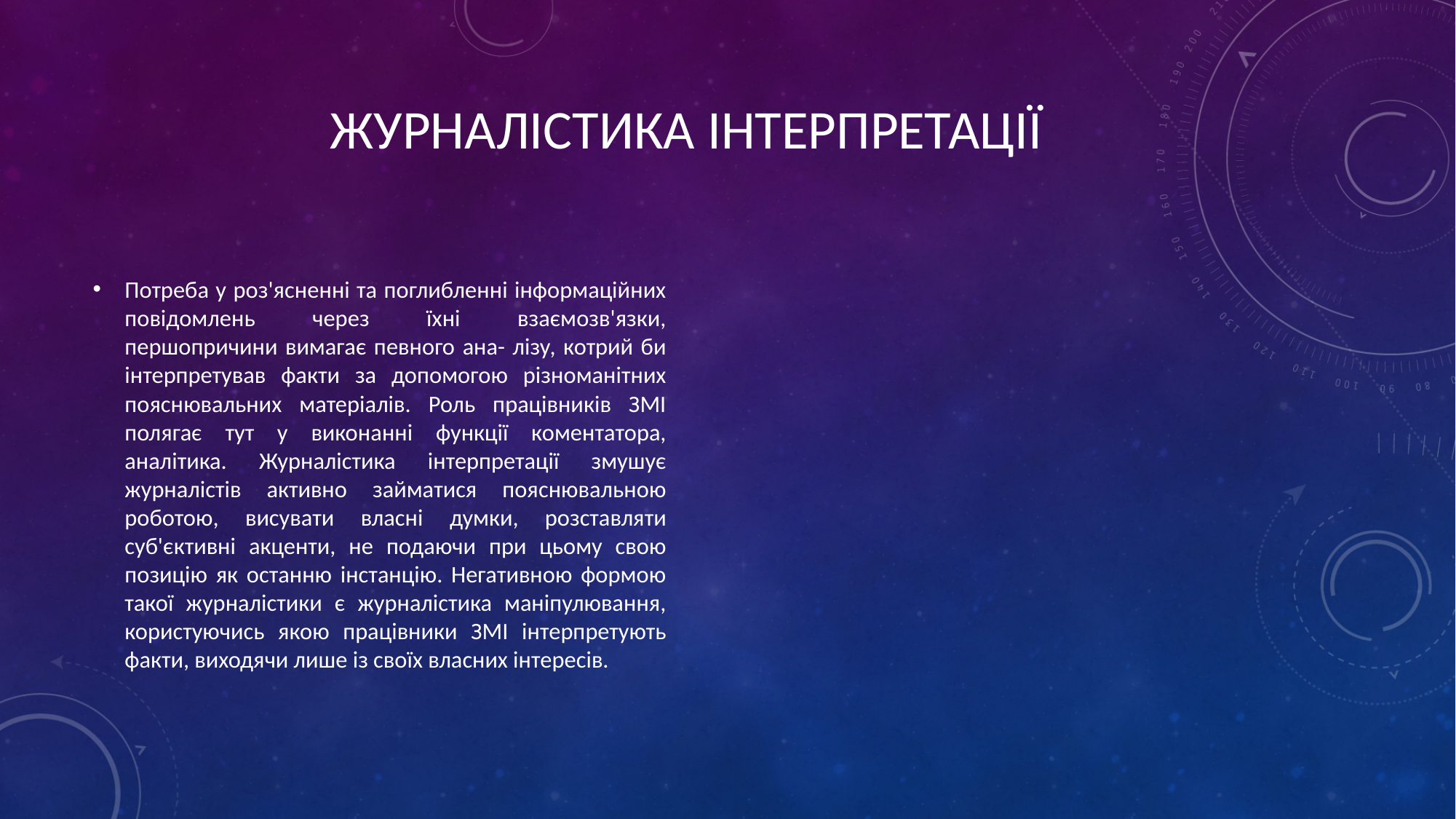

# Журналістика інтерпретації
Потреба у роз'ясненні та поглибленні інформаційних повідомлень через їхні взаємозв'язки, першопричини вимагає певного ана- лізу, котрий би інтерпретував факти за допомогою різноманітних пояснювальних матеріалів. Роль працівників ЗМІ полягає тут у виконанні функції коментатора, аналітика. Журналістика інтерпретації змушує журналістів активно займатися пояснювальною роботою, висувати власні думки, розставляти суб'єктивні акценти, не подаючи при цьому свою позицію як останню інстанцію. Негативною формою такої журналістики є журналістика маніпулювання, користуючись якою працівники ЗМІ інтерпретують факти, виходячи лише із своїх власних інтересів.